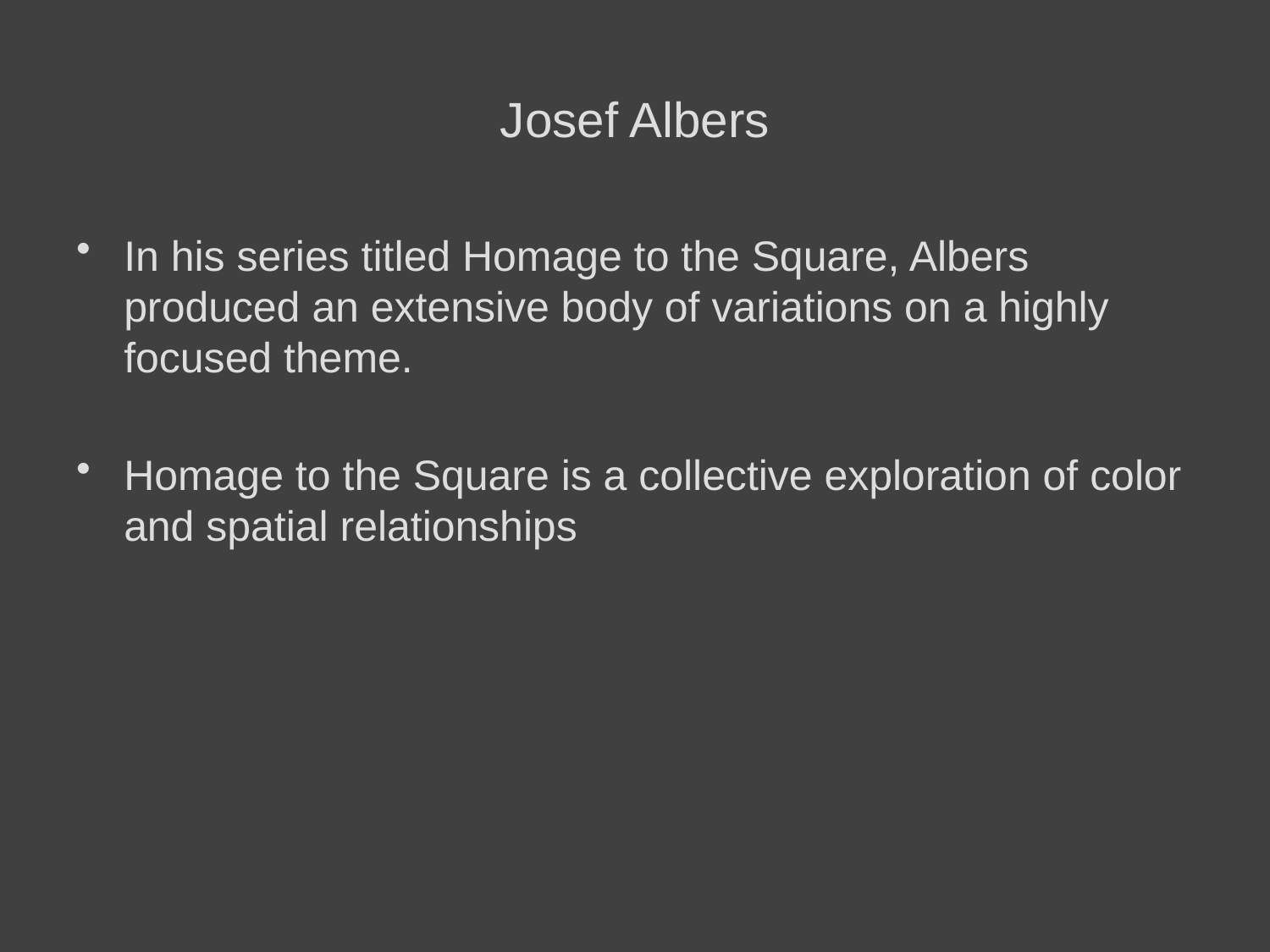

# Josef Albers
In his series titled Homage to the Square, Albers produced an extensive body of variations on a highly focused theme.

Homage to the Square is a collective exploration of color and spatial relationships